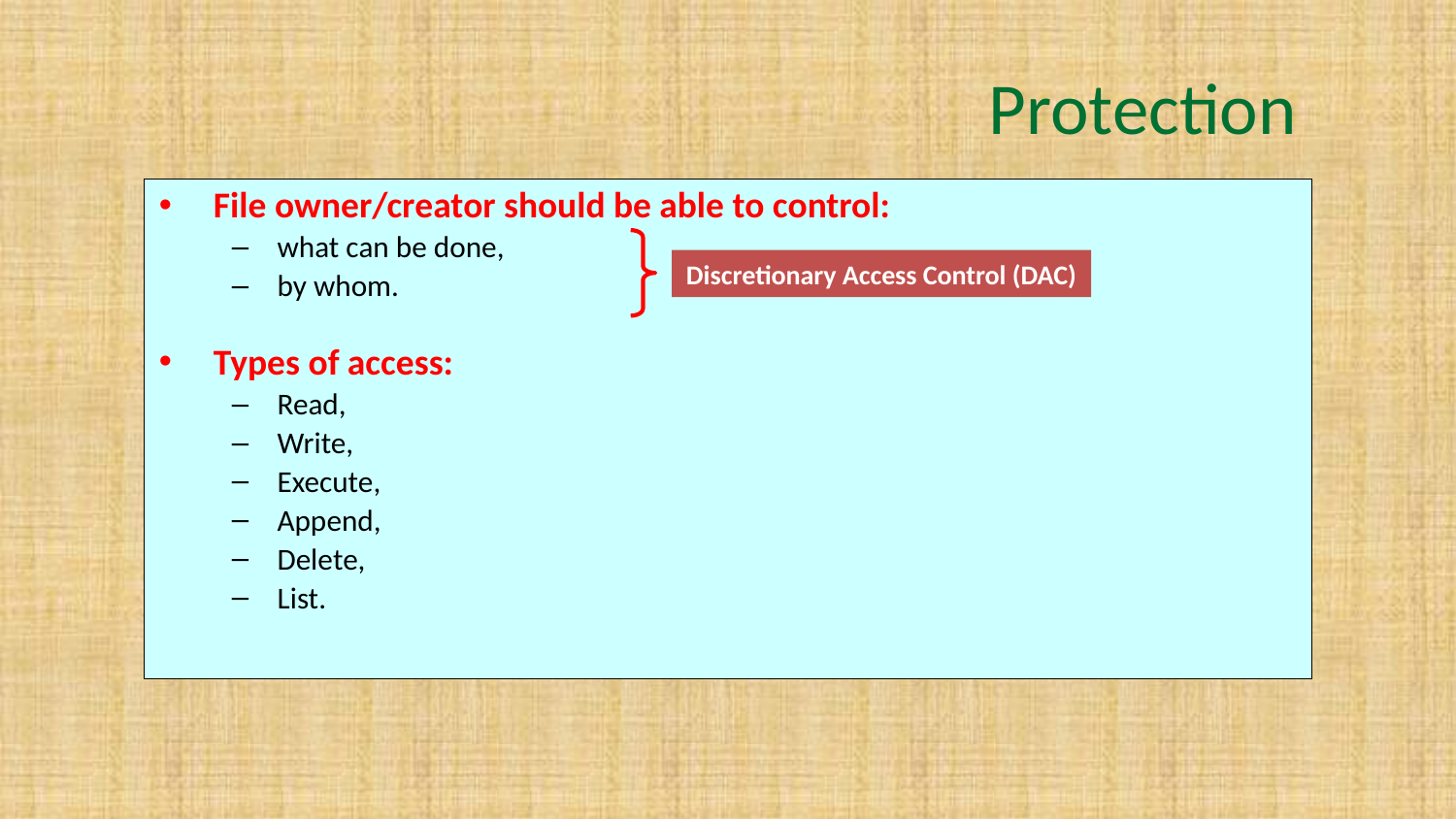

# Protection
File owner/creator should be able to control:
what can be done,
by whom.
Types of access:
Read,
Write,
Execute,
Append,
Delete,
List.

Discretionary Access Control (DAC)